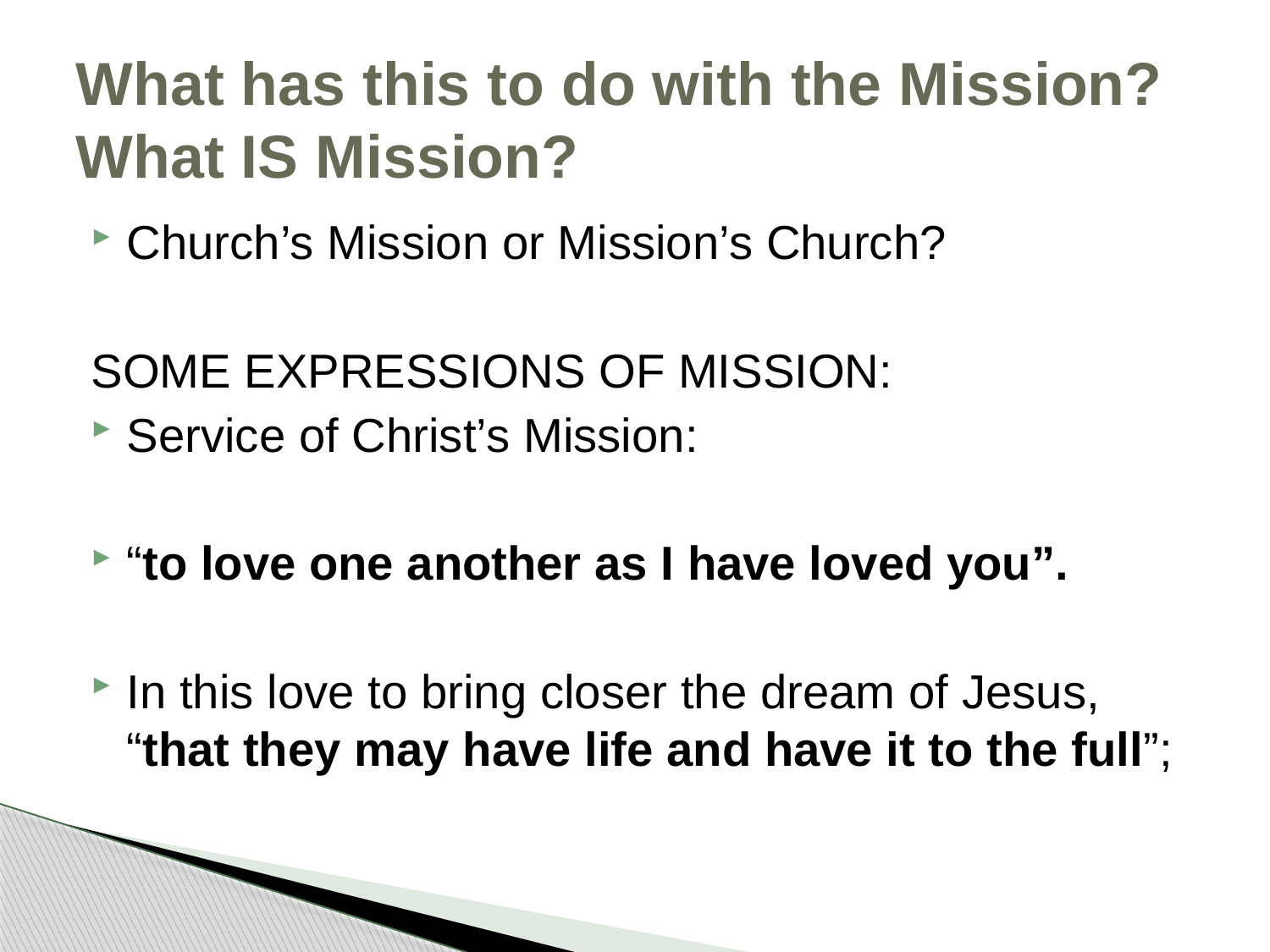

# What has this to do with the Mission?  What IS Mission?
Church’s Mission or Mission’s Church?

SOME EXPRESSIONS OF MISSION:
Service of Christ’s Mission:

“to love one another as I have loved you”.

In this love to bring closer the dream of Jesus, “that they may have life and have it to the full”;